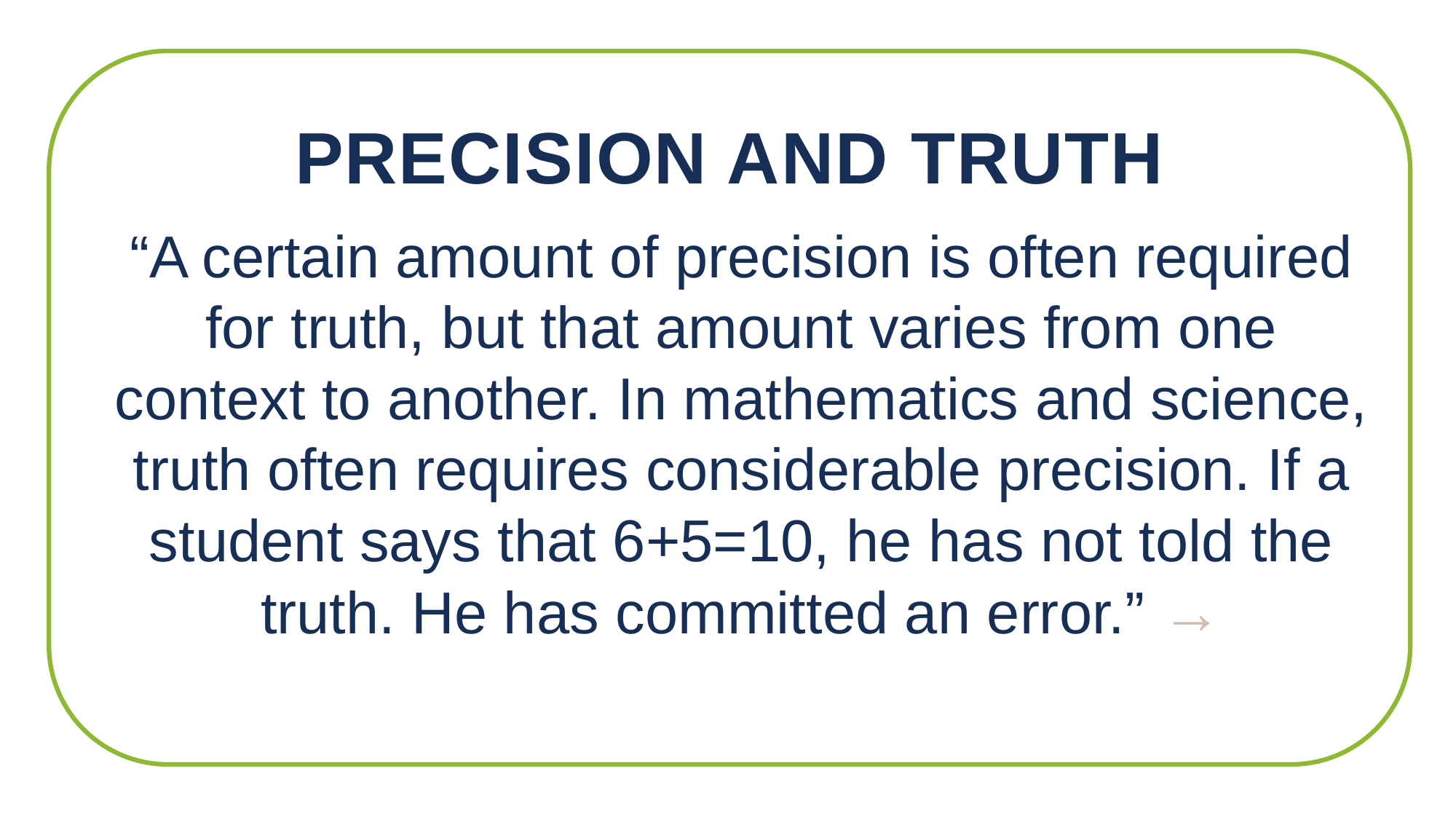

Precision and Truth
“A certain amount of precision is often required for truth, but that amount varies from one context to another. In mathematics and science, truth often requires considerable precision. If a student says that 6+5=10, he has not told the truth. He has committed an error.” →